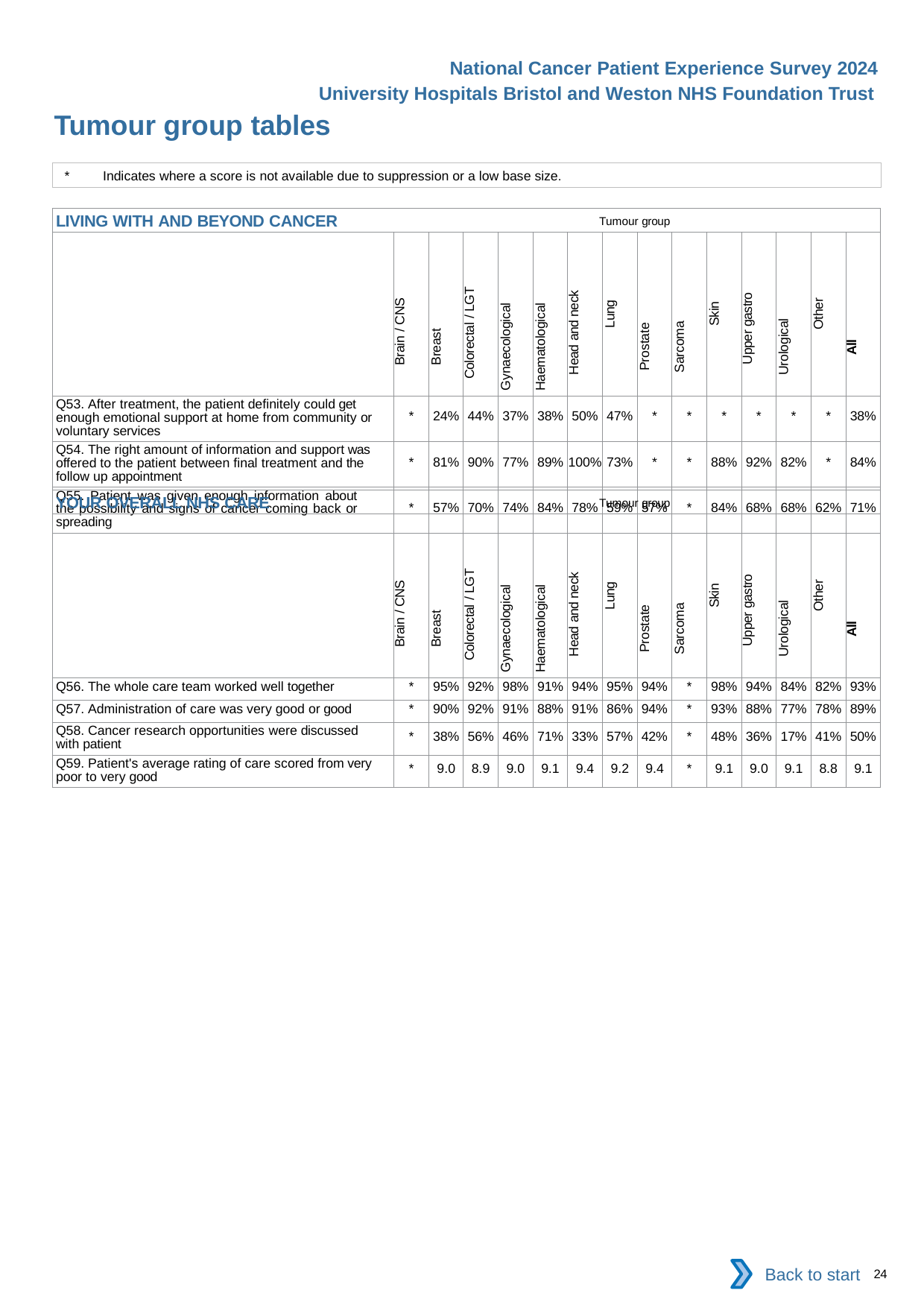

National Cancer Patient Experience Survey 2024
University Hospitals Bristol and Weston NHS Foundation Trust
Tumour group tables
*	Indicates where a score is not available due to suppression or a low base size.
| LIVING WITH AND BEYOND CANCER Tumour group |  |  |  |  |  |  |  |  |  |  |  |  |  |  |
| --- | --- | --- | --- | --- | --- | --- | --- | --- | --- | --- | --- | --- | --- | --- |
|  | Brain / CNS | Breast | Colorectal / LGT | Gynaecological | Haematological | Head and neck | Lung | Prostate | Sarcoma | Skin | Upper gastro | Urological | Other | All |
| Q53. After treatment, the patient definitely could get enough emotional support at home from community or voluntary services | \* | 24% | 44% | 37% | 38% | 50% | 47% | \* | \* | \* | \* | \* | \* | 38% |
| Q54. The right amount of information and support was offered to the patient between final treatment and the follow up appointment | \* | 81% | 90% | 77% | 89% | 100% | 73% | \* | \* | 88% | 92% | 82% | \* | 84% |
| Q55. Patient was given enough information about the possibility and signs of cancer coming back or spreading | \* | 57% | 70% | 74% | 84% | 78% | 59% | 57% | \* | 84% | 68% | 68% | 62% | 71% |
| YOUR OVERALL NHS CARE Tumour group |  |  |  |  |  |  |  |  |  |  |  |  |  |  |
| --- | --- | --- | --- | --- | --- | --- | --- | --- | --- | --- | --- | --- | --- | --- |
|  | Brain / CNS | Breast | Colorectal / LGT | Gynaecological | Haematological | Head and neck | Lung | Prostate | Sarcoma | Skin | Upper gastro | Urological | Other | All |
| Q56. The whole care team worked well together | \* | 95% | 92% | 98% | 91% | 94% | 95% | 94% | \* | 98% | 94% | 84% | 82% | 93% |
| Q57. Administration of care was very good or good | \* | 90% | 92% | 91% | 88% | 91% | 86% | 94% | \* | 93% | 88% | 77% | 78% | 89% |
| Q58. Cancer research opportunities were discussed with patient | \* | 38% | 56% | 46% | 71% | 33% | 57% | 42% | \* | 48% | 36% | 17% | 41% | 50% |
| Q59. Patient's average rating of care scored from very poor to very good | \* | 9.0 | 8.9 | 9.0 | 9.1 | 9.4 | 9.2 | 9.4 | \* | 9.1 | 9.0 | 9.1 | 8.8 | 9.1 |
Back to start

24